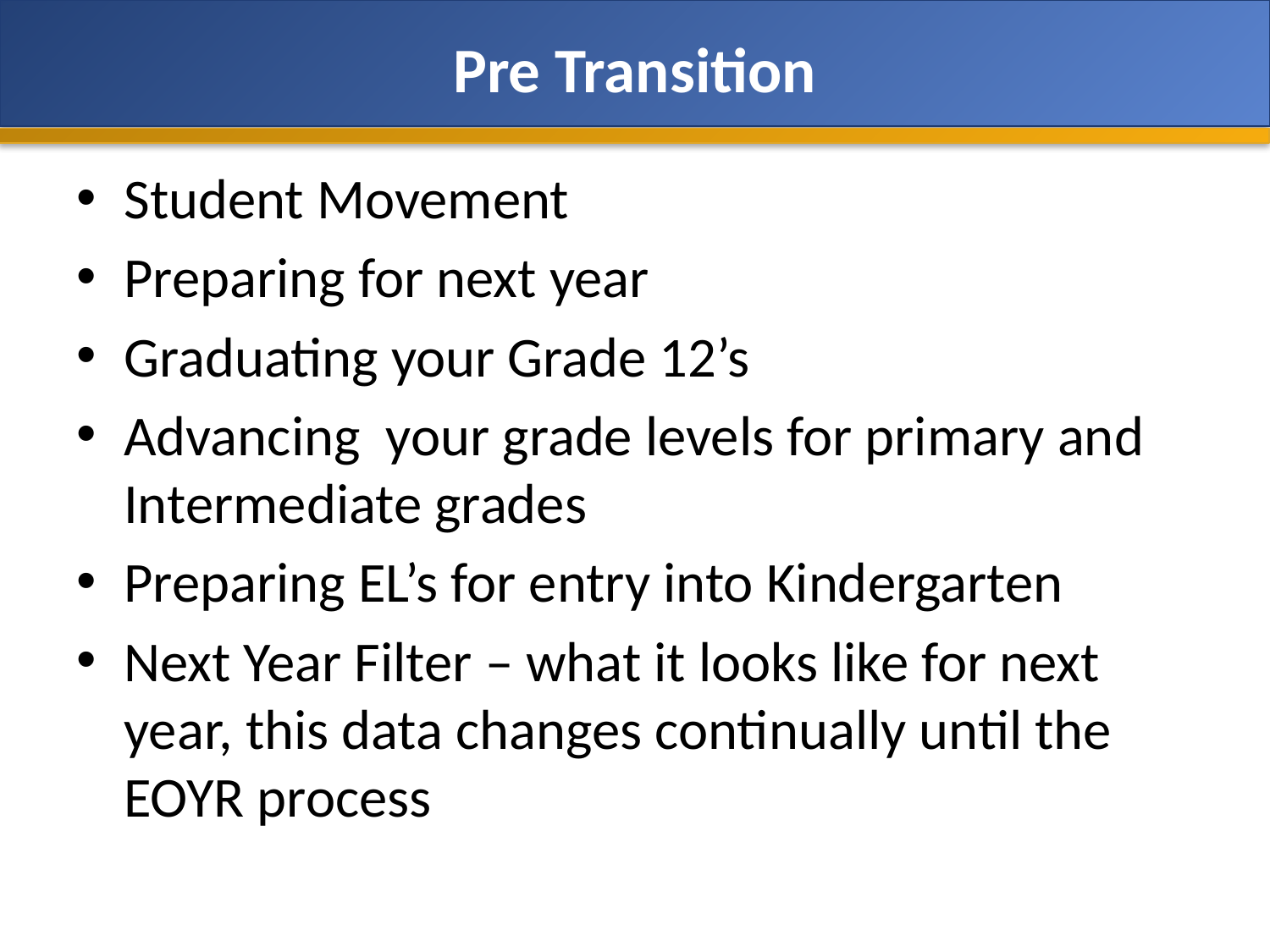

# Pre Transition
Student Movement
Preparing for next year
Graduating your Grade 12’s
Advancing  your grade levels for primary and Intermediate grades
Preparing EL’s for entry into Kindergarten
Next Year Filter – what it looks like for next year, this data changes continually until the EOYR process